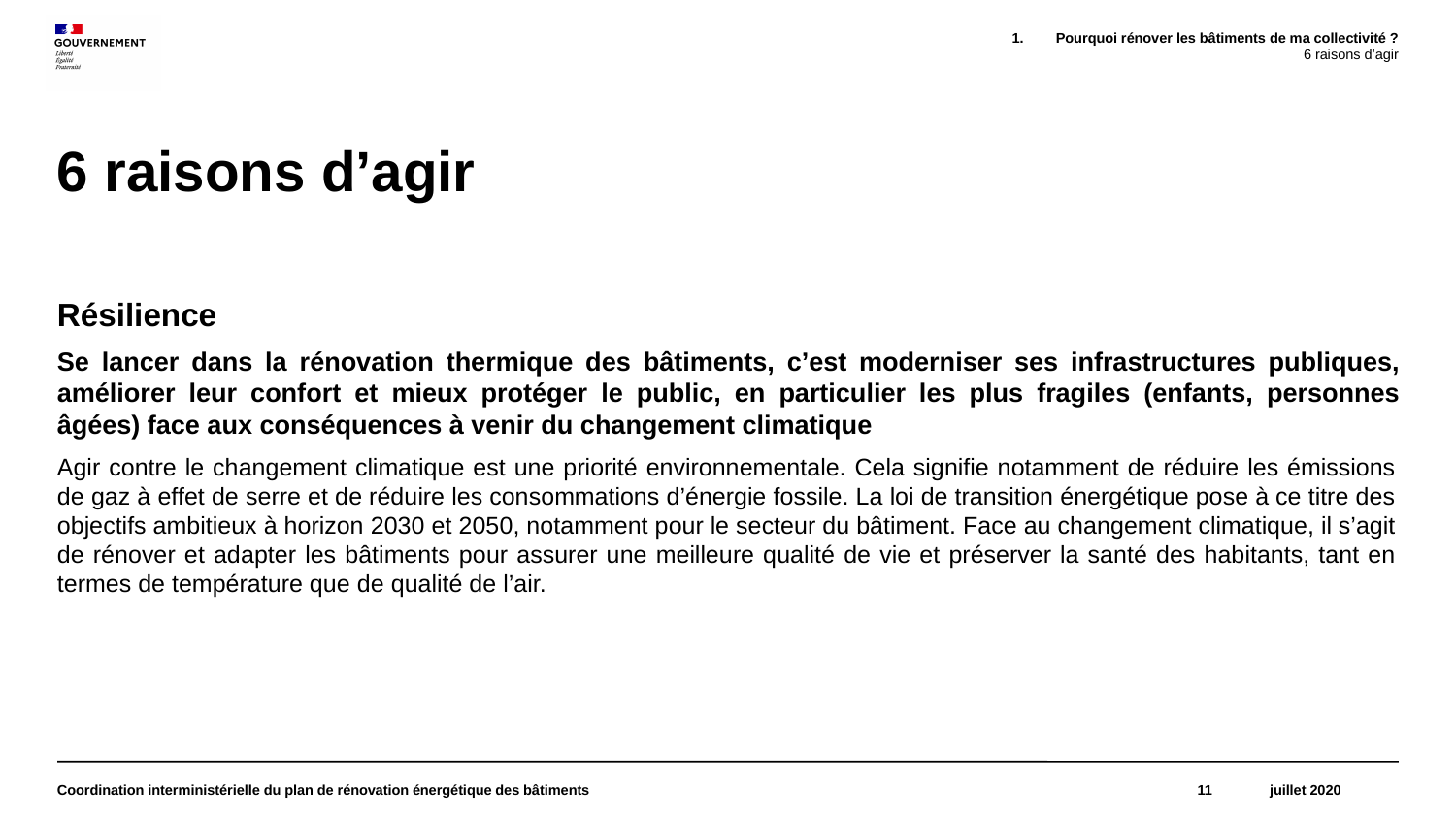

Pourquoi rénover les bâtiments de ma collectivité ?
6 raisons d’agir
# 6 raisons d’agir
Résilience
Se lancer dans la rénovation thermique des bâtiments, c’est moderniser ses infrastructures publiques, améliorer leur confort et mieux protéger le public, en particulier les plus fragiles (enfants, personnes âgées) face aux conséquences à venir du changement climatique
Agir contre le changement climatique est une priorité environnementale. Cela signifie notamment de réduire les émissions de gaz à effet de serre et de réduire les consommations d’énergie fossile. La loi de transition énergétique pose à ce titre des objectifs ambitieux à horizon 2030 et 2050, notamment pour le secteur du bâtiment. Face au changement climatique, il s’agit de rénover et adapter les bâtiments pour assurer une meilleure qualité de vie et préserver la santé des habitants, tant en termes de température que de qualité de l’air.
Coordination interministérielle du plan de rénovation énergétique des bâtiments
11
juillet 2020